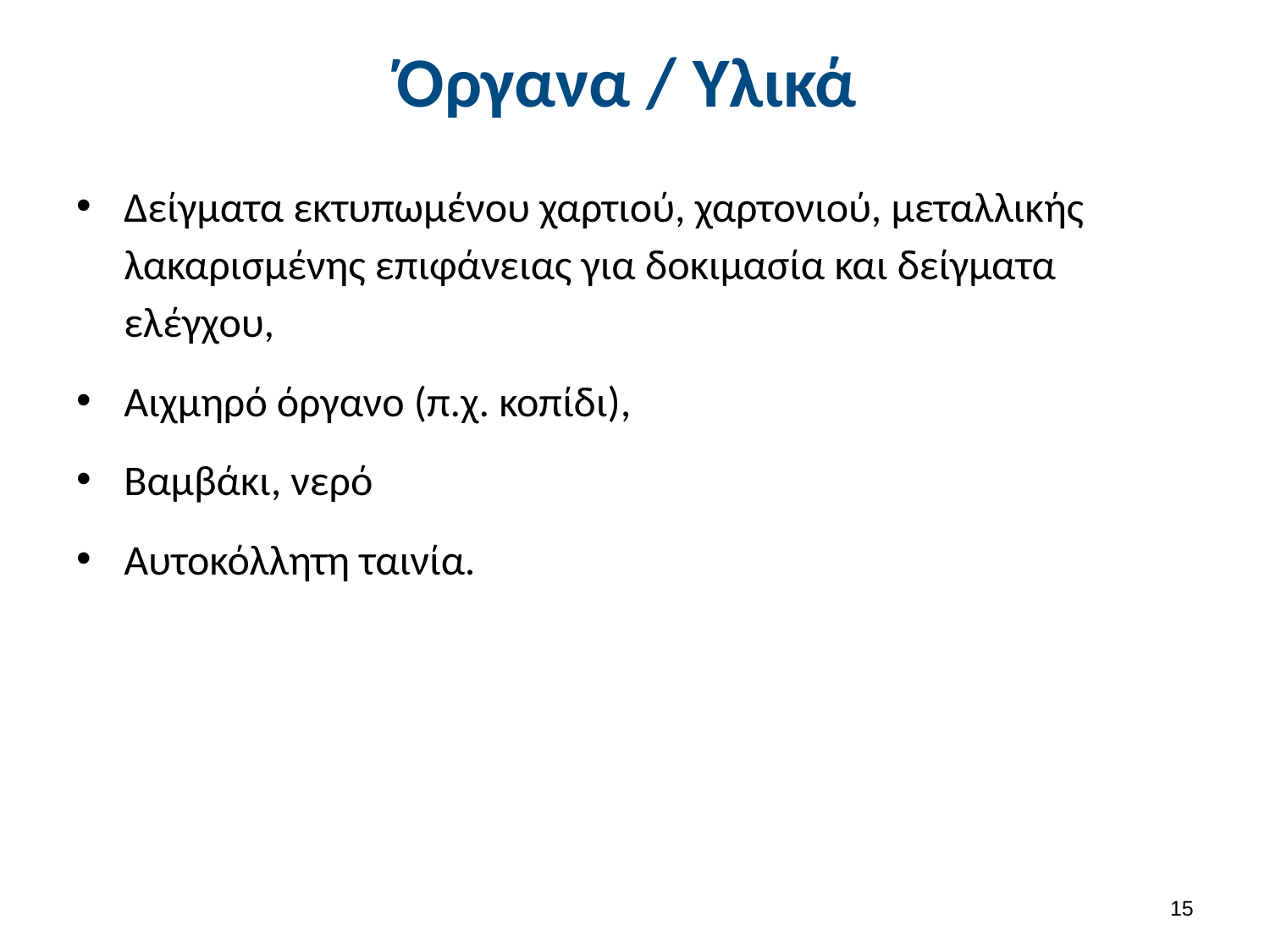

# Όργανα / Υλικά
Δείγματα εκτυπωμένου χαρτιού, χαρτονιού, μεταλλικής λακαρισμένης επιφάνειας για δοκιμασία και δείγματα ελέγχου,
Αιχμηρό όργανο (π.χ. κοπίδι),
Βαμβάκι, νερό
Αυτοκόλλητη ταινία.
15